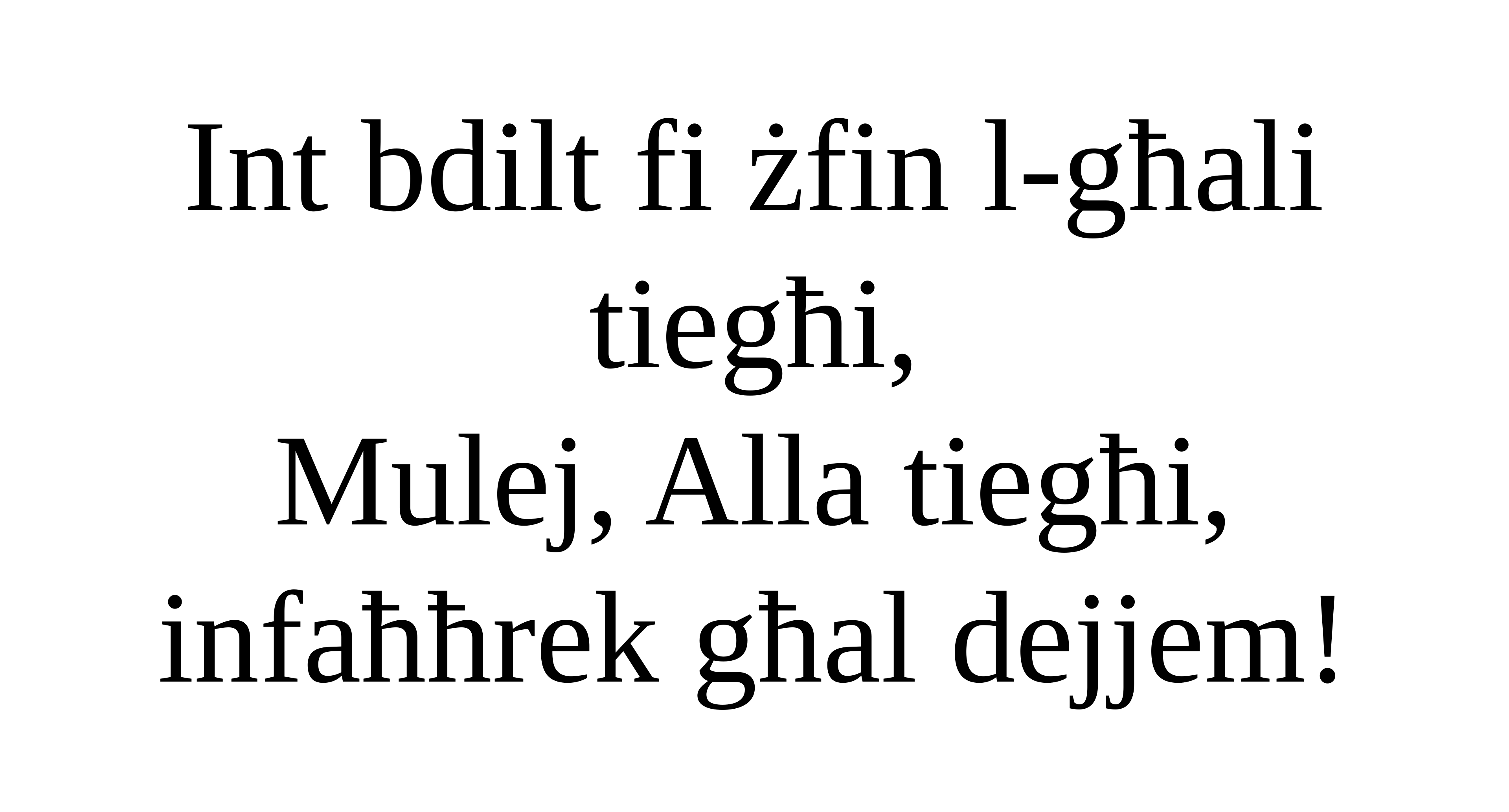

Int bdilt fi żfin l-għali tiegħi,
Mulej, Alla tiegħi, infaħħrek għal dejjem!